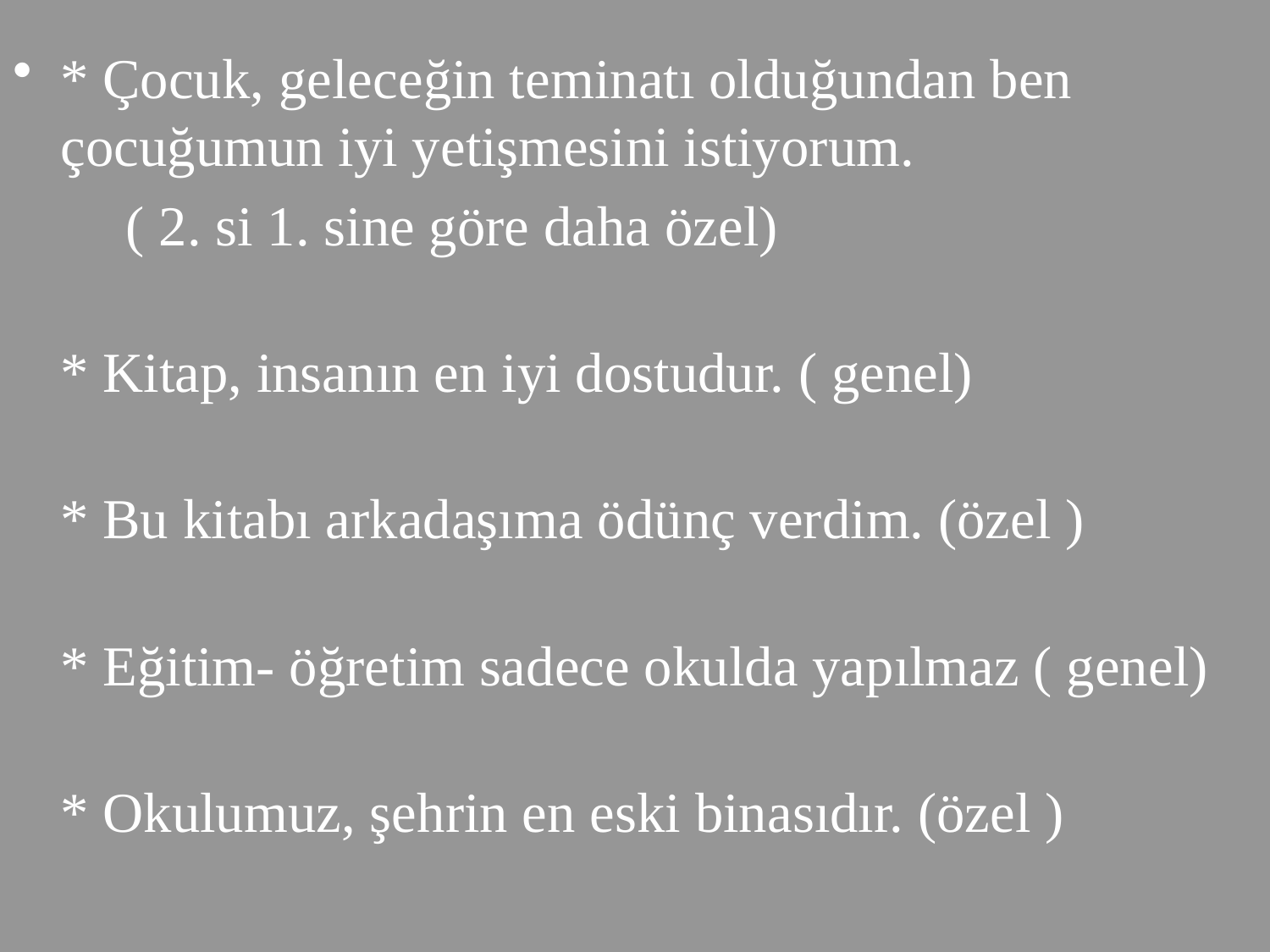

* Çocuk, geleceğin teminatı olduğundan ben çocuğumun iyi yetişmesini istiyorum.
        ( 2. si 1. sine göre daha özel)
* Kitap, insanın en iyi dostudur. ( genel)
* Bu kitabı arkadaşıma ödünç verdim. (özel )
* Eğitim- öğretim sadece okulda yapılmaz ( genel)
* Okulumuz, şehrin en eski binasıdır. (özel )